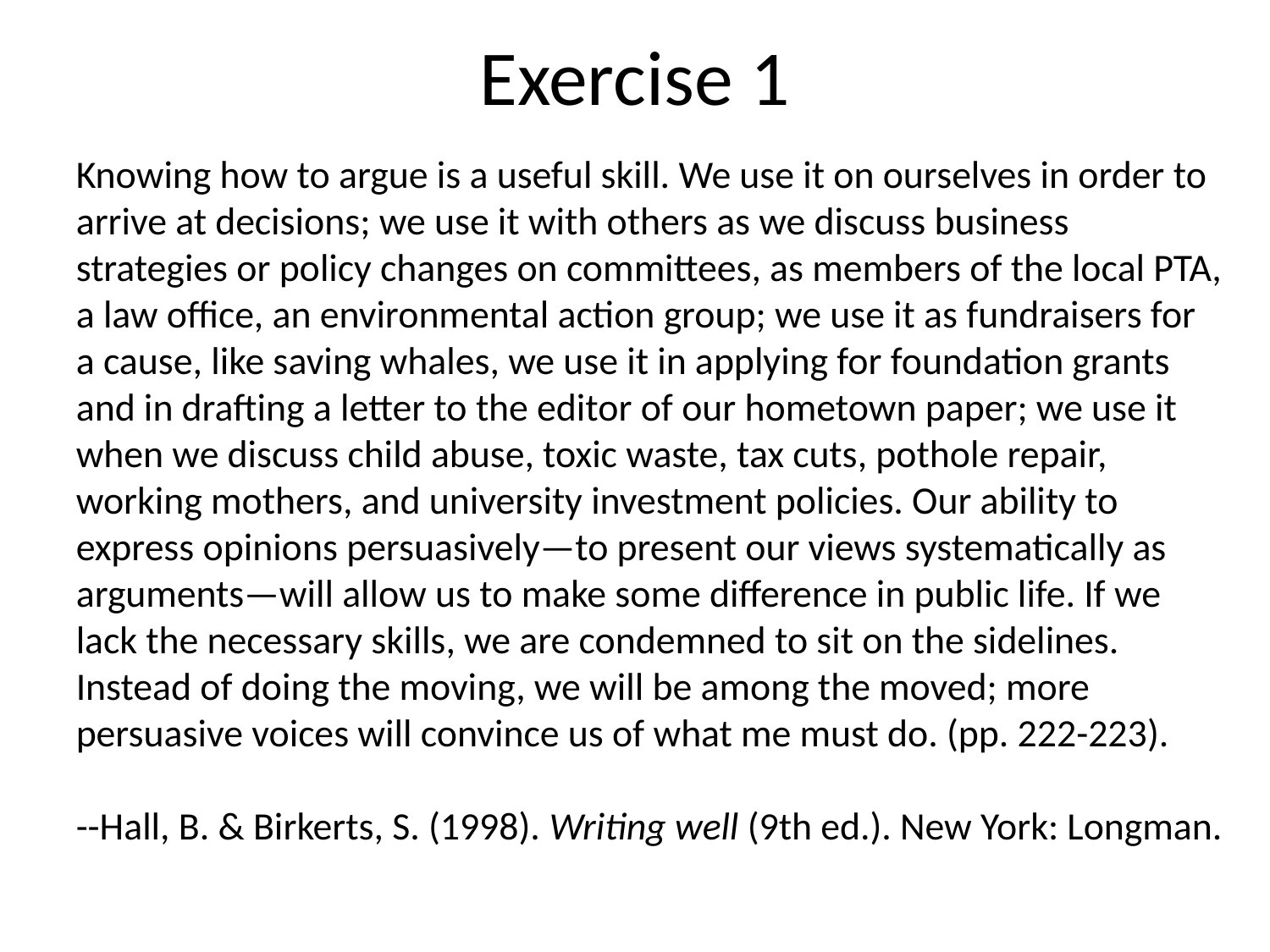

# Exercise 1
Knowing how to argue is a useful skill. We use it on ourselves in order to arrive at decisions; we use it with others as we discuss business strategies or policy changes on committees, as members of the local PTA, a law office, an environmental action group; we use it as fundraisers for a cause, like saving whales, we use it in applying for foundation grants and in drafting a letter to the editor of our hometown paper; we use it when we discuss child abuse, toxic waste, tax cuts, pothole repair, working mothers, and university investment policies. Our ability to express opinions persuasively—to present our views systematically as arguments—will allow us to make some difference in public life. If we lack the necessary skills, we are condemned to sit on the sidelines. Instead of doing the moving, we will be among the moved; more persuasive voices will convince us of what me must do. (pp. 222-223).

--Hall, B. & Birkerts, S. (1998). Writing well (9th ed.). New York: Longman.